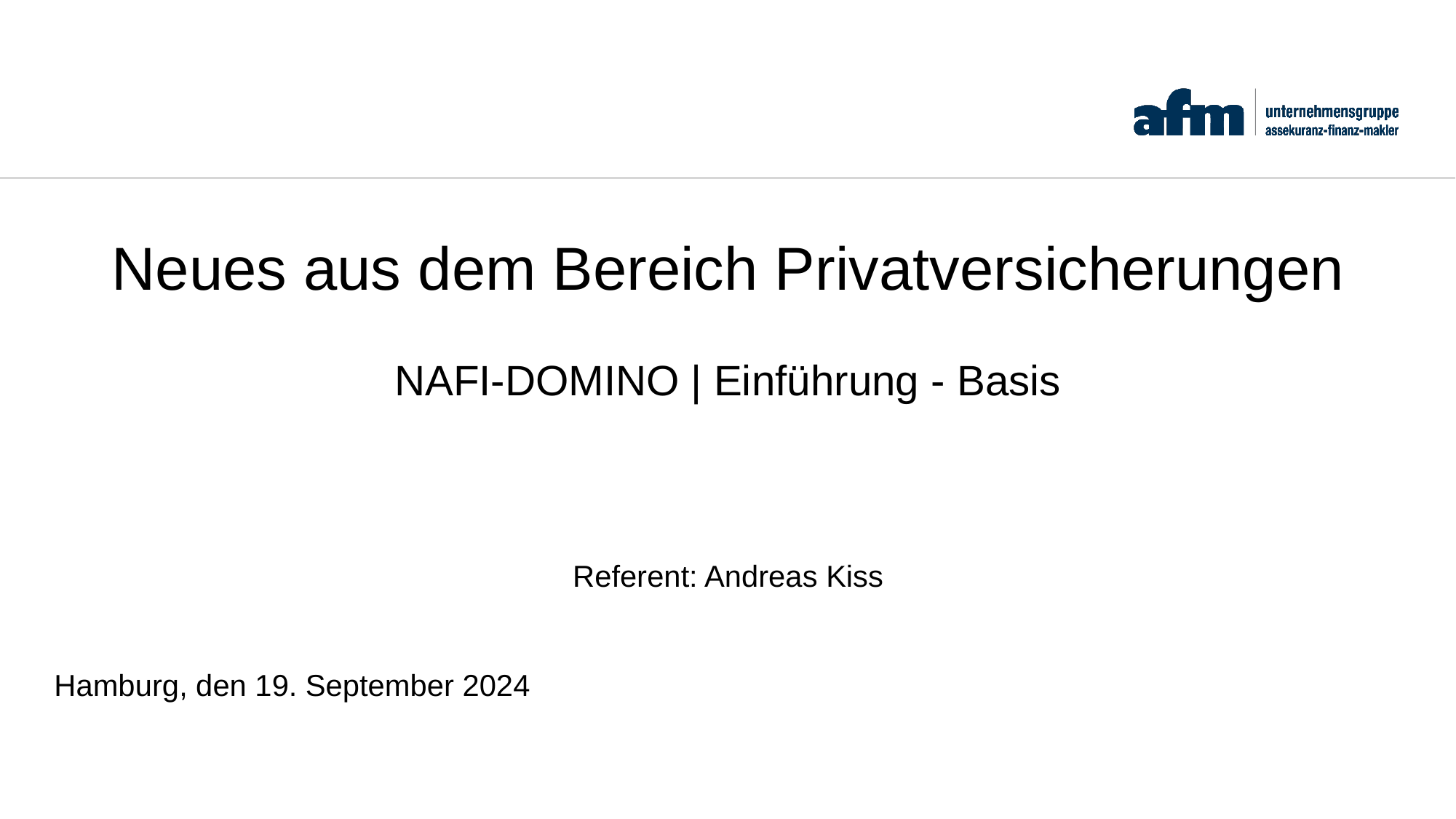

Neues aus dem Bereich Privatversicherungen

NAFI-DOMINO | Einführung - Basis

Referent: Andreas Kiss

Hamburg, den 19. September 2024